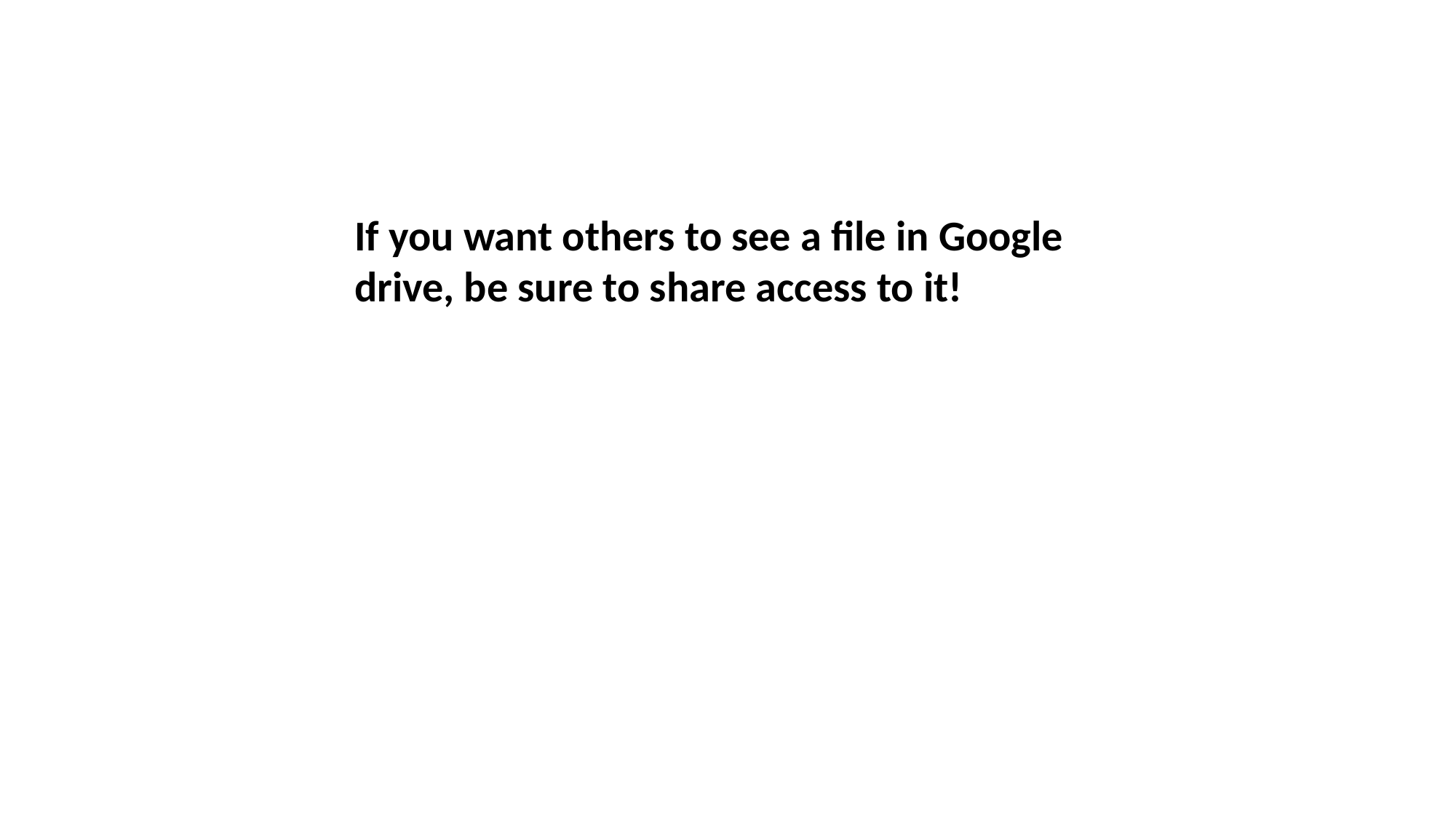

If you want others to see a file in Google drive, be sure to share access to it!